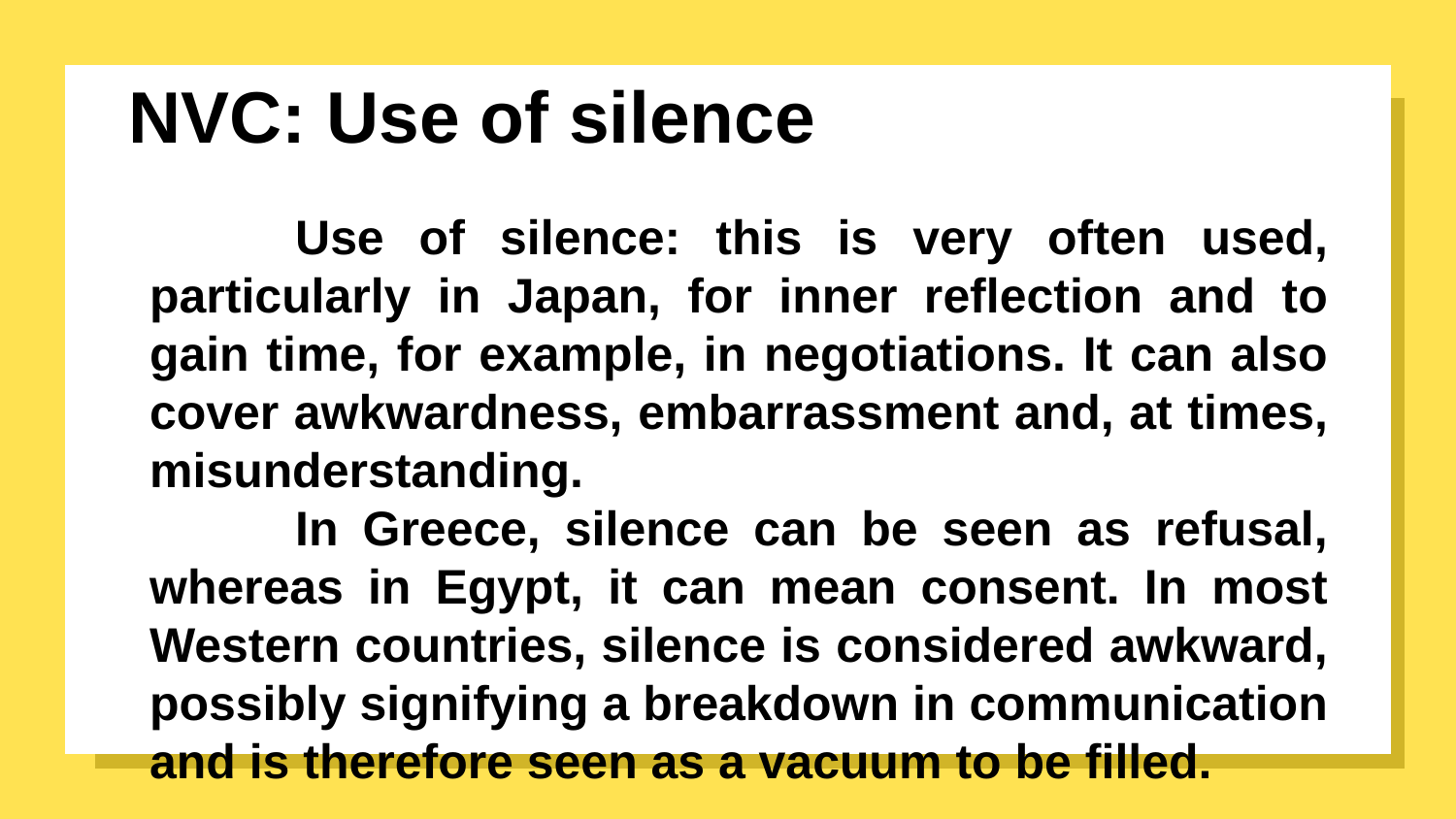

# NVC: Use of silence
	Use of silence: this is very often used, particularly in Japan, for inner reflection and to gain time, for example, in negotiations. It can also cover awkwardness, embarrassment and, at times, misunderstanding.
	In Greece, silence can be seen as refusal, whereas in Egypt, it can mean consent. In most Western countries, silence is considered awkward, possibly signifying a breakdown in communication and is therefore seen as a vacuum to be filled.